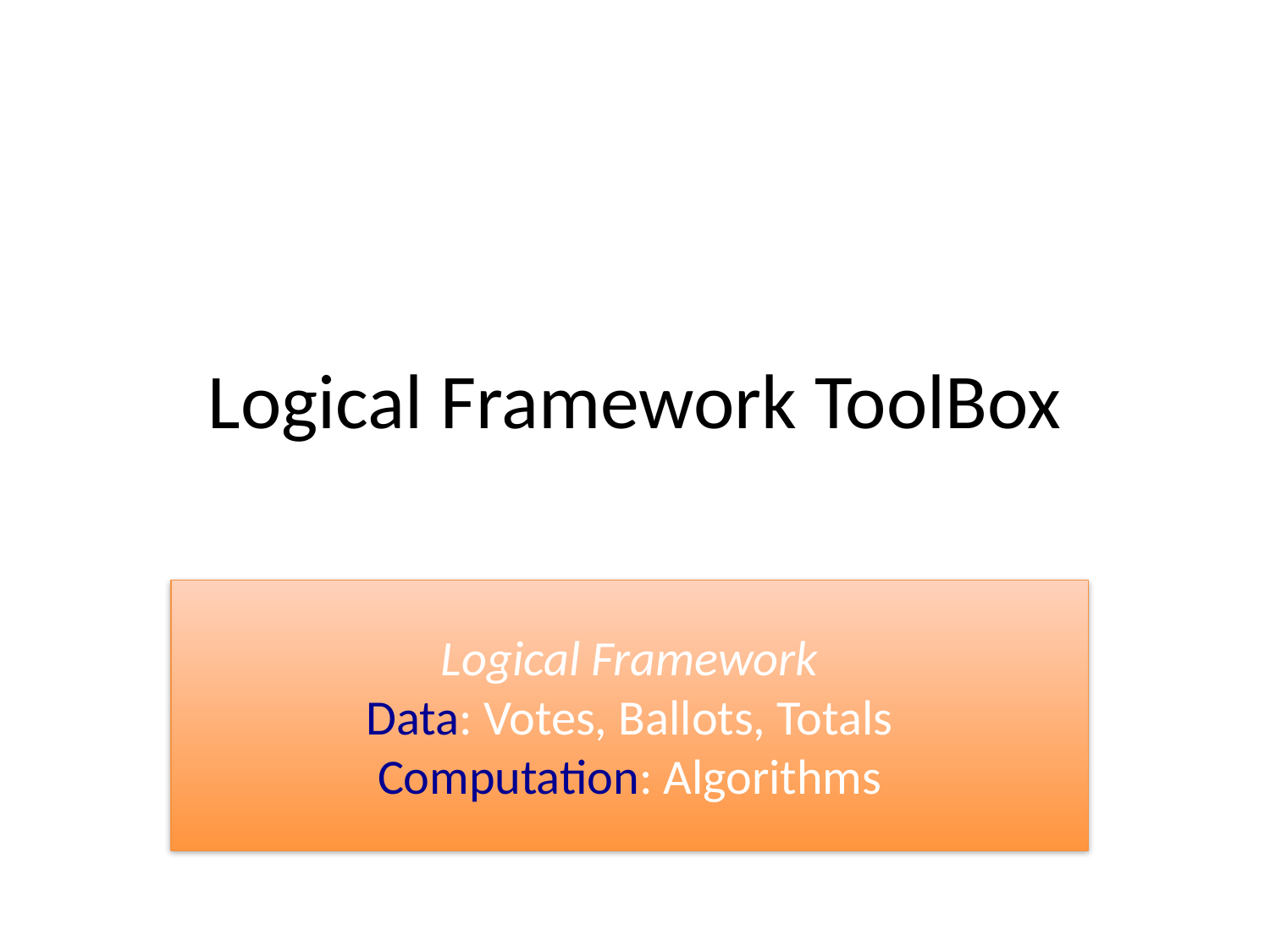

# Logical Framework ToolBox
Logical Framework
Data: Votes, Ballots, Totals
Computation: Algorithms